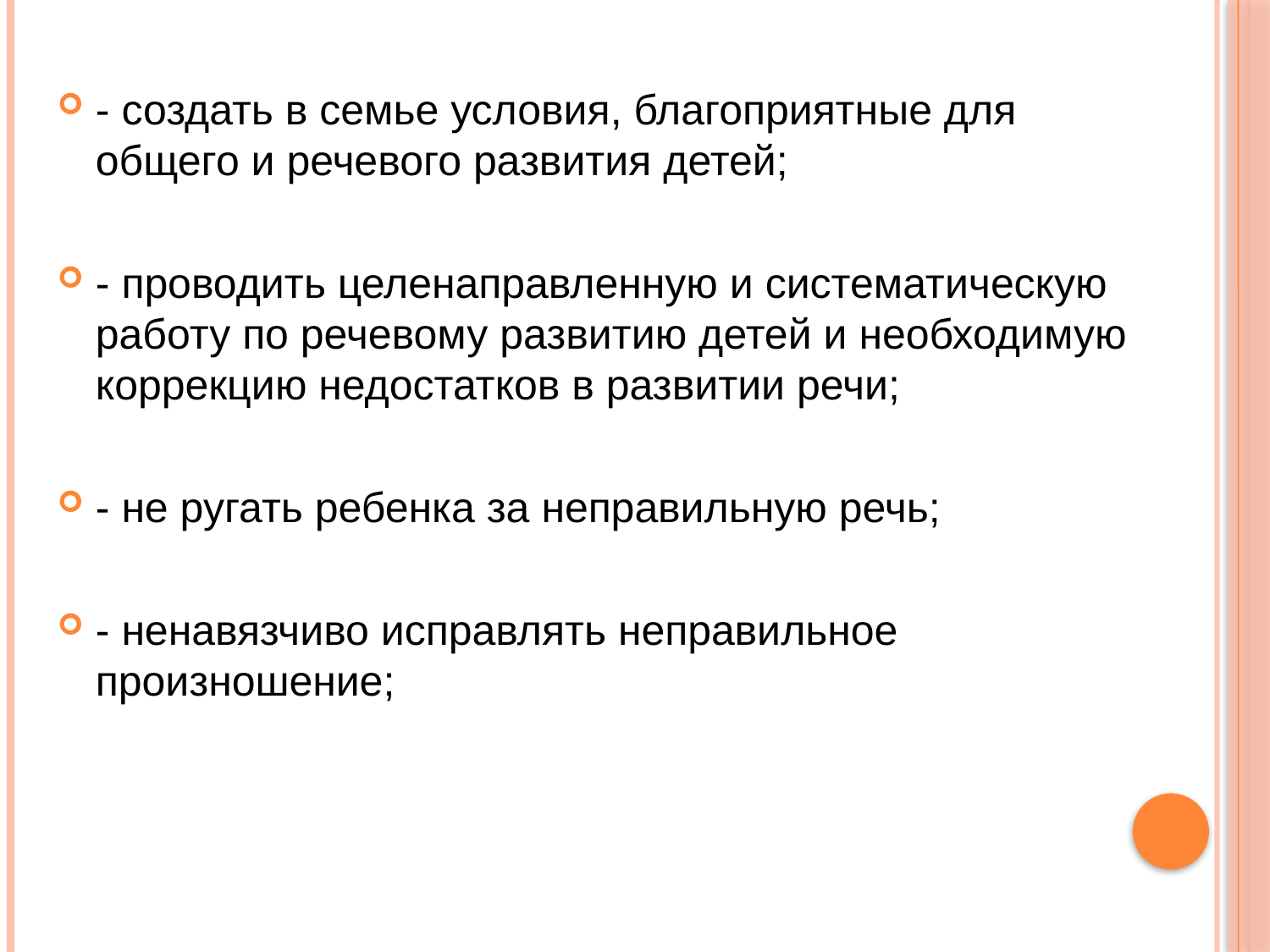

- создать в семье условия, благоприятные для общего и речевого развития детей;

- проводить целенаправленную и систематическую работу по речевому развитию детей и необходимую коррекцию недостатков в развитии речи;

- не ругать ребенка за неправильную речь;

- ненавязчиво исправлять неправильное произношение;